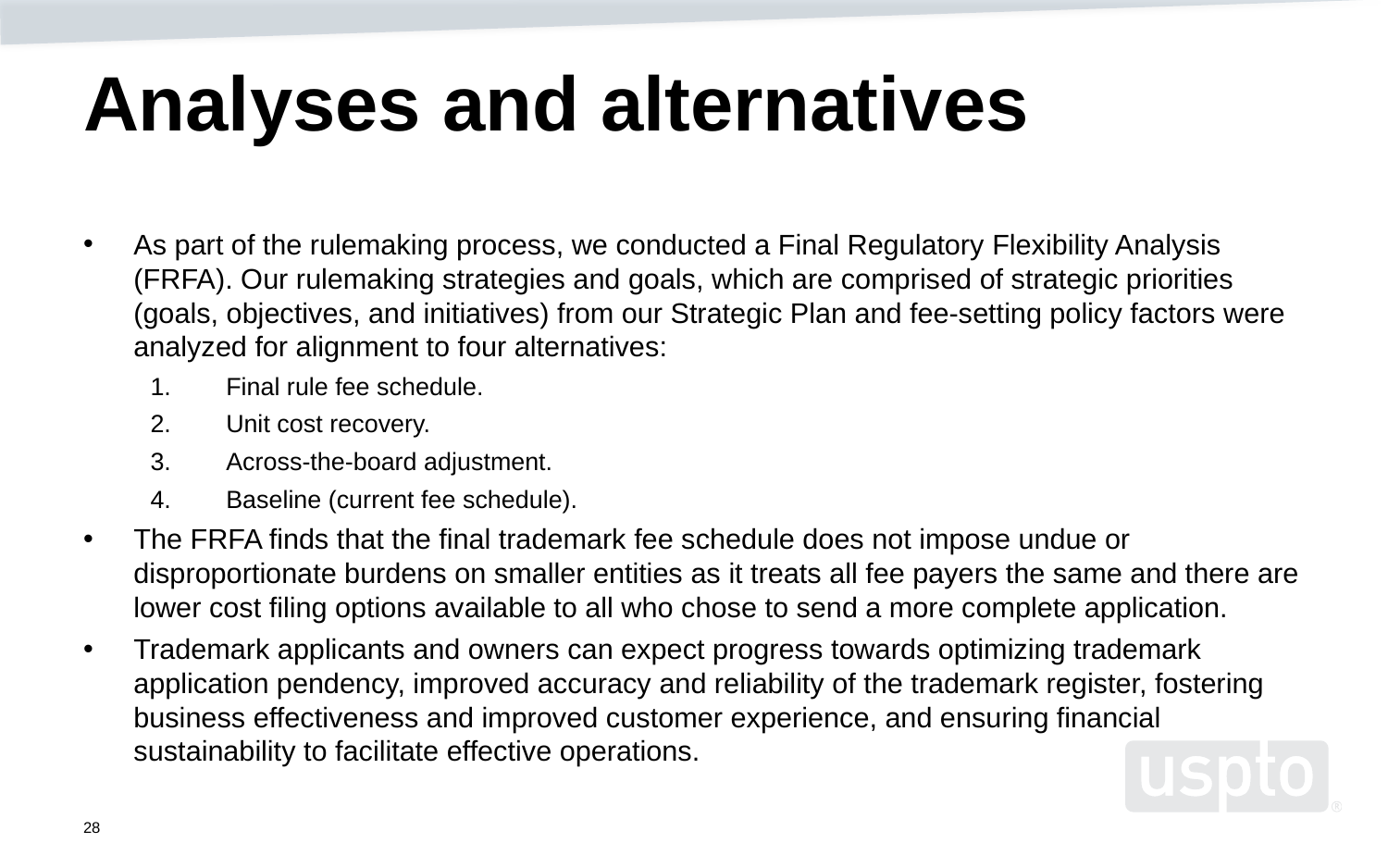

# Analyses and alternatives
As part of the rulemaking process, we conducted a Final Regulatory Flexibility Analysis (FRFA). Our rulemaking strategies and goals, which are comprised of strategic priorities (goals, objectives, and initiatives) from our Strategic Plan and fee-setting policy factors were analyzed for alignment to four alternatives:
Final rule fee schedule.
Unit cost recovery.
Across-the-board adjustment.
Baseline (current fee schedule).
The FRFA finds that the final trademark fee schedule does not impose undue or disproportionate burdens on smaller entities as it treats all fee payers the same and there are lower cost filing options available to all who chose to send a more complete application.
Trademark applicants and owners can expect progress towards optimizing trademark application pendency, improved accuracy and reliability of the trademark register, fostering business effectiveness and improved customer experience, and ensuring financial sustainability to facilitate effective operations.
28